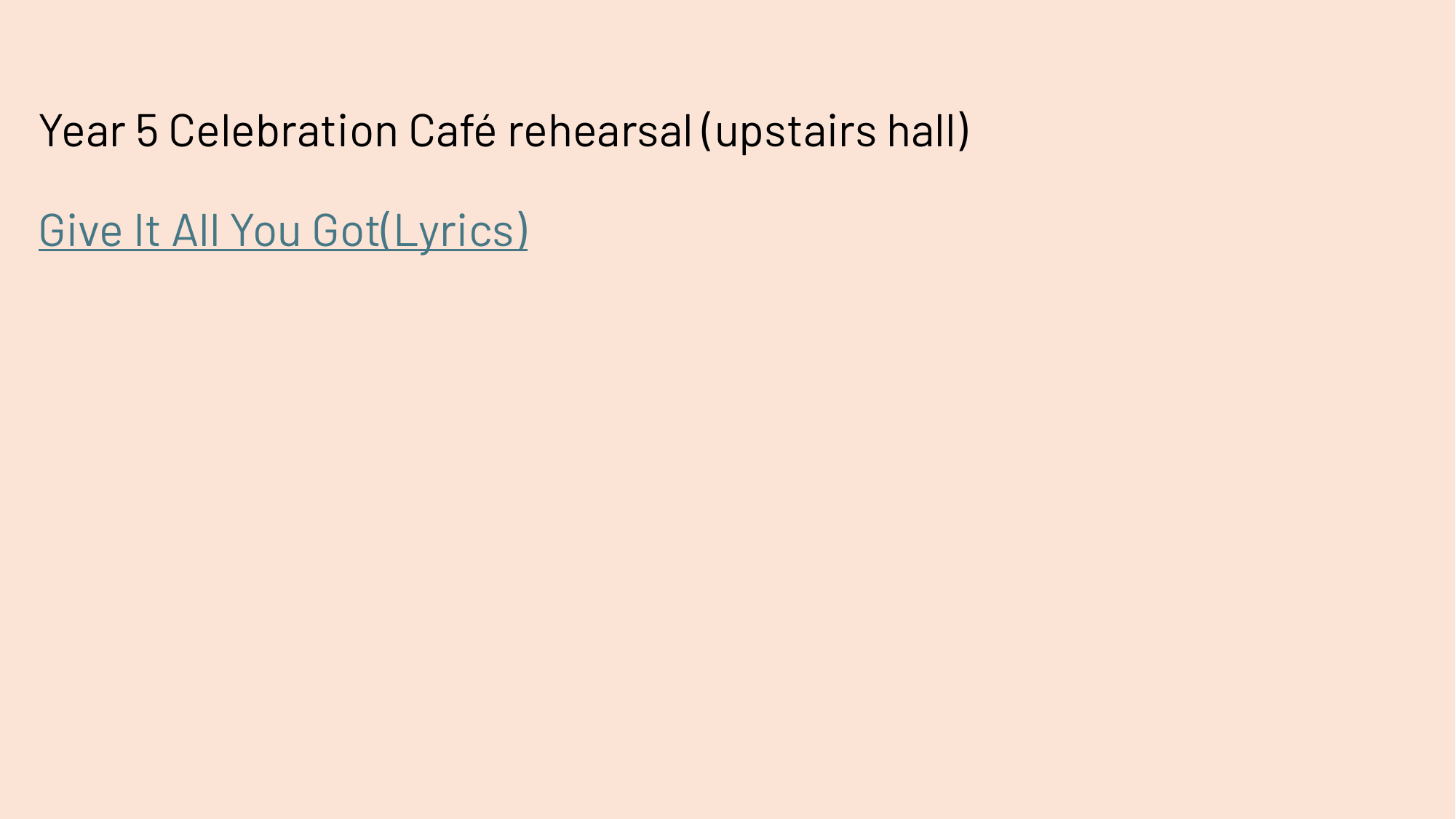

# Year 5 Celebration Café rehearsal (upstairs hall) Give It All You Got(Lyrics)